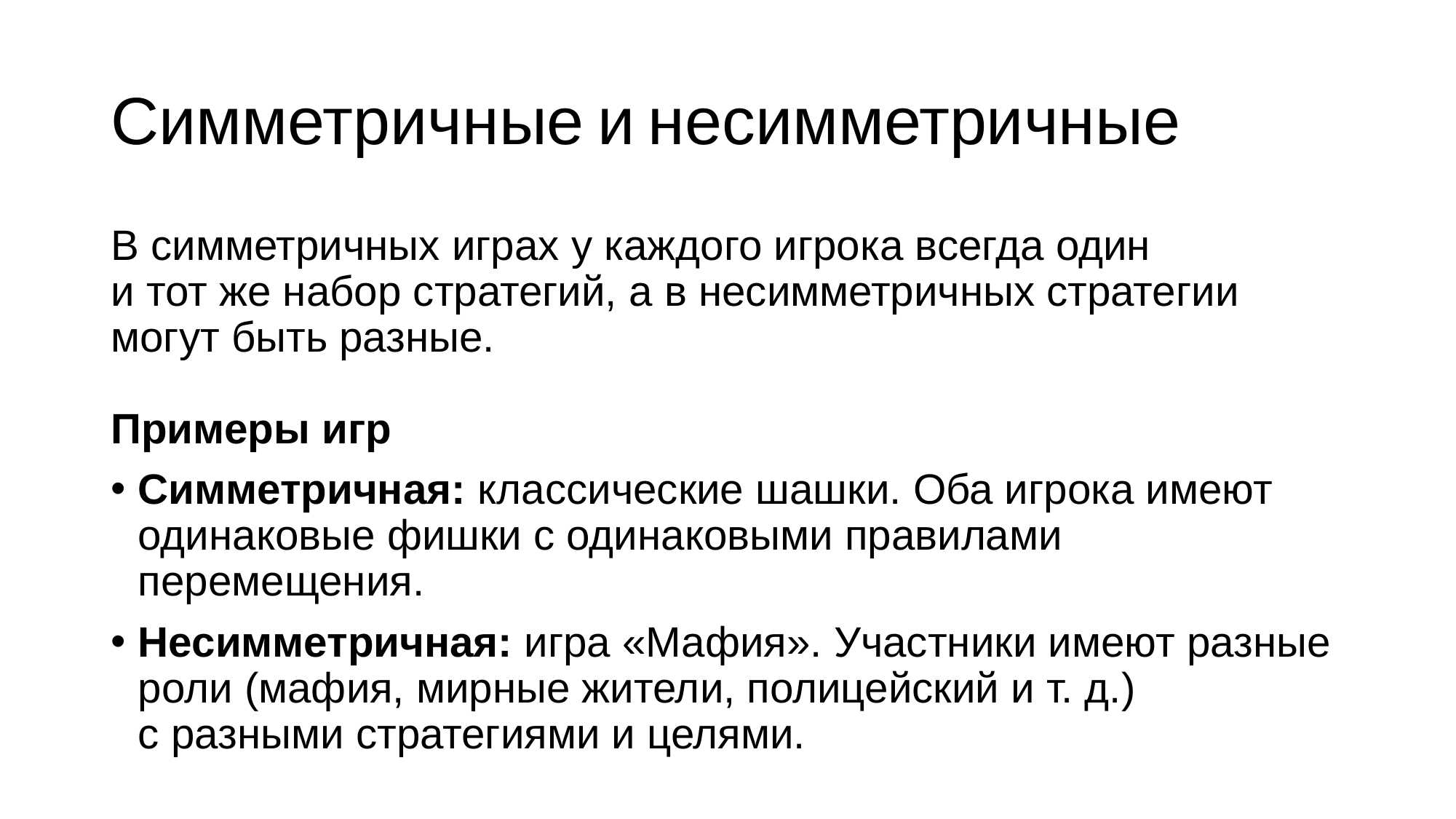

# Симметричные и несимметричные
В симметричных играх у каждого игрока всегда один и тот же набор стратегий, а в несимметричных стратегии могут быть разные.
Примеры игр
Симметричная: классические шашки. Оба игрока имеют одинаковые фишки с одинаковыми правилами перемещения.
Несимметричная: игра «Мафия». Участники имеют разные роли (мафия, мирные жители, полицейский и т. д.) с разными стратегиями и целями.